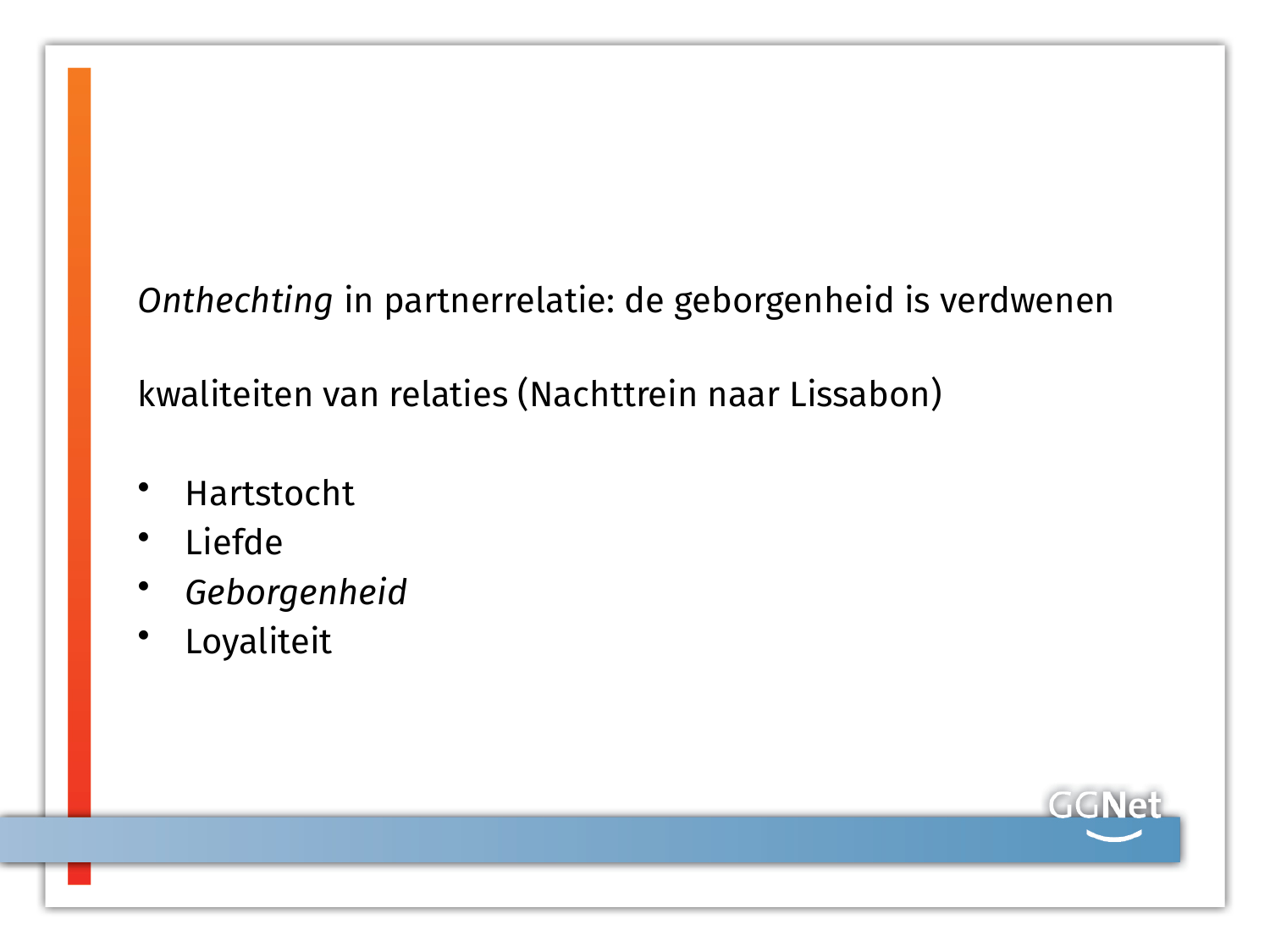

#

Onthechting in partnerrelatie: de geborgenheid is verdwenen

kwaliteiten van relaties (Nachttrein naar Lissabon)

Hartstocht
Liefde
Geborgenheid
Loyaliteit